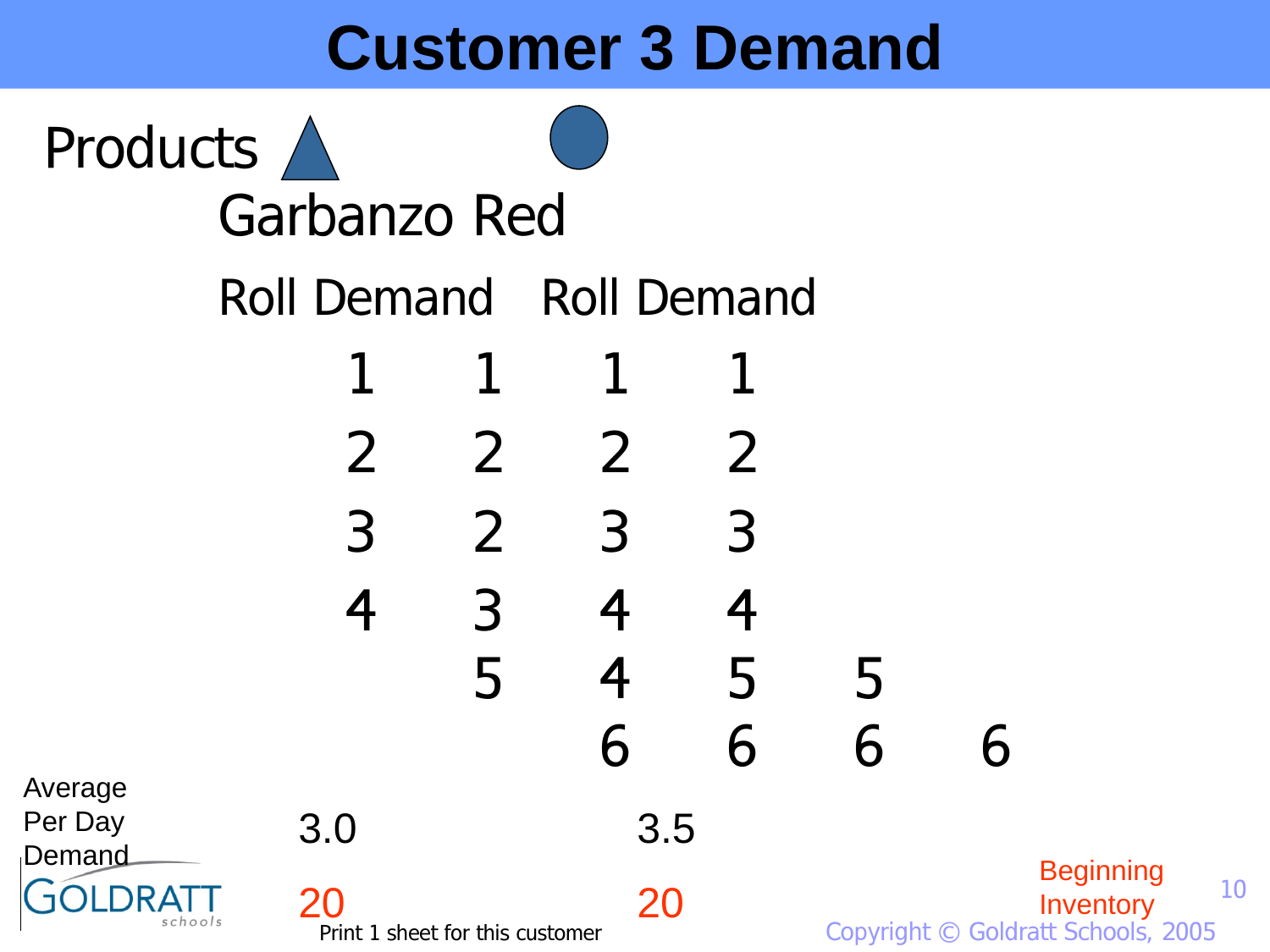

Customer 3 Demand
Products
	Garbanzo	Red
		Roll Demand   Roll Demand
			1	1	1	1
			2	2	2	2
			3	2	3	3
			4	3	4	4						5	4	5	5						6	6	6	6

Average
Per Day
Demand
3.0
3.5

Beginning Inventory
20
20

10
Copyright © Goldratt Schools, 2005
Print 1 sheet for this customer